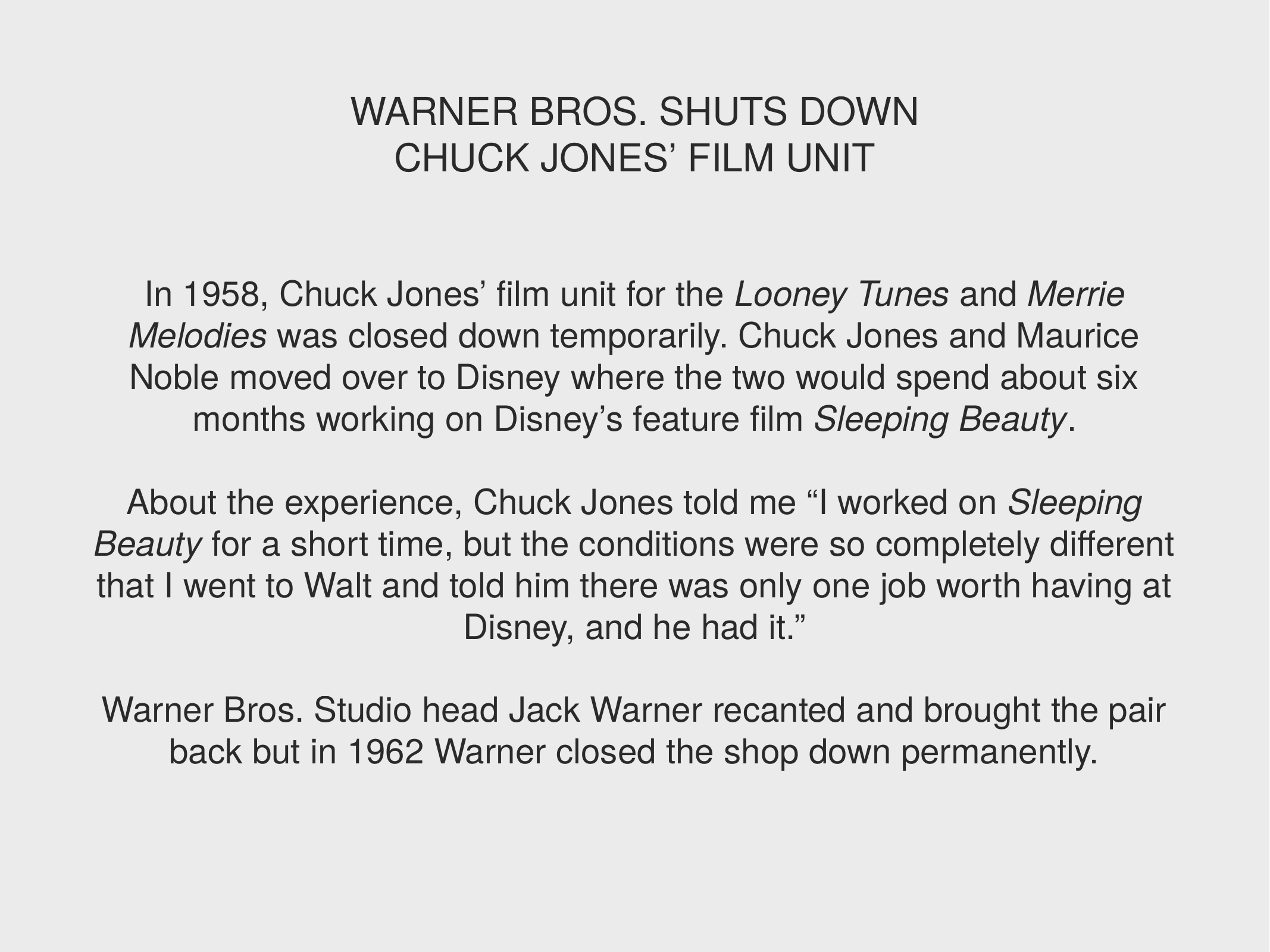

WARNER BROS. SHUTS DOWN
CHUCK JONES’ FILM UNIT

In 1958, Chuck Jones’ film unit for the Looney Tunes and Merrie Melodies was closed down temporarily. Chuck Jones and Maurice Noble moved over to Disney where the two would spend about six months working on Disney’s feature film Sleeping Beauty.

About the experience, Chuck Jones told me “I worked on Sleeping Beauty for a short time, but the conditions were so completely different that I went to Walt and told him there was only one job worth having at Disney, and he had it.”

Warner Bros. Studio head Jack Warner recanted and brought the pair back but in 1962 Warner closed the shop down permanently.